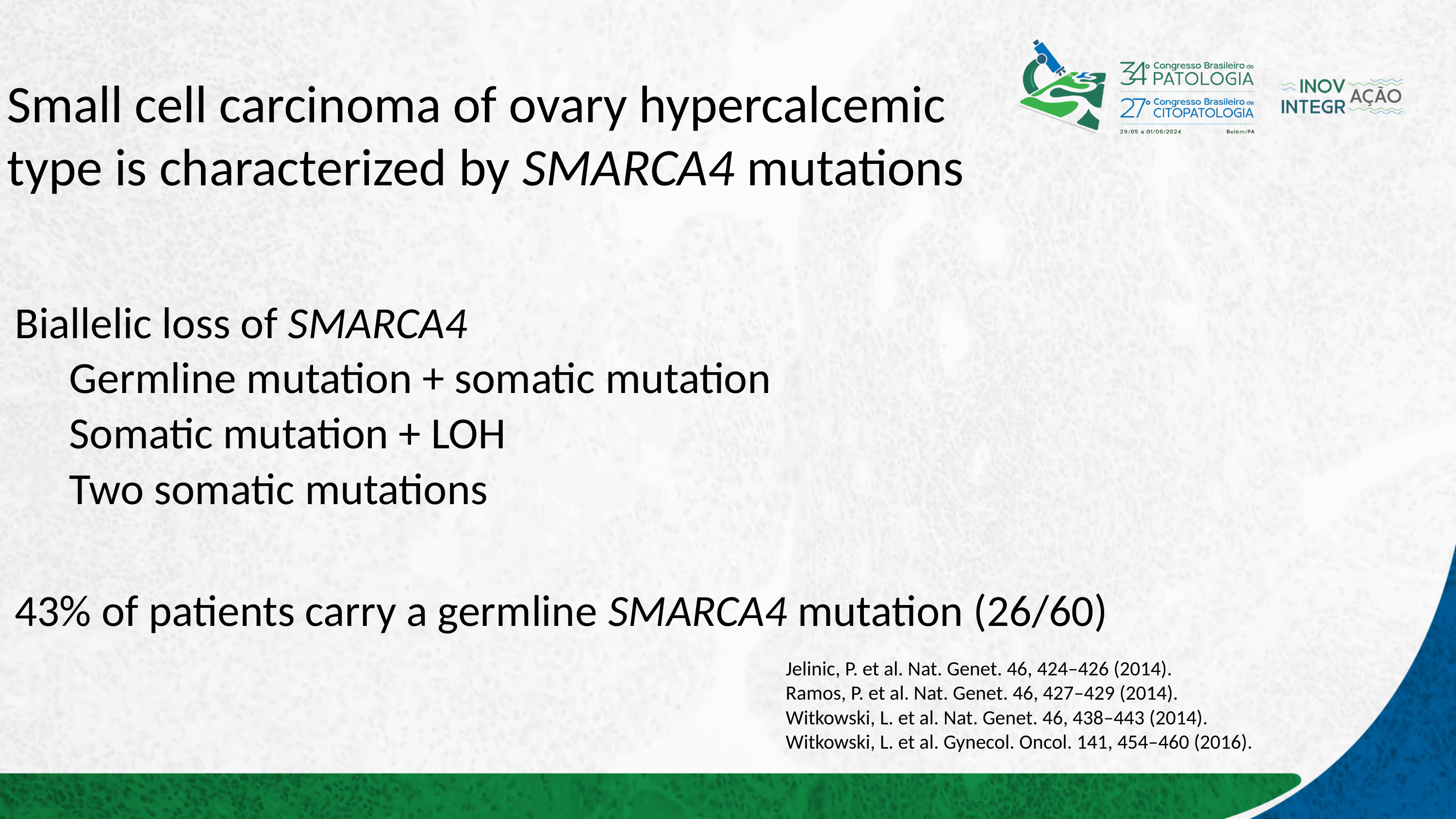

# Small cell carcinoma of ovary hypercalcemic type is characterized by SMARCA4 mutations

Biallelic loss of SMARCA4
Germline mutation + somatic mutation
Somatic mutation + LOH
Two somatic mutations

43% of patients carry a germline SMARCA4 mutation (26/60)
Jelinic, P. et al. Nat. Genet. 46, 424–426 (2014).
Ramos, P. et al. Nat. Genet. 46, 427–429 (2014).
Witkowski, L. et al. Nat. Genet. 46, 438–443 (2014).
Witkowski, L. et al. Gynecol. Oncol. 141, 454–460 (2016).